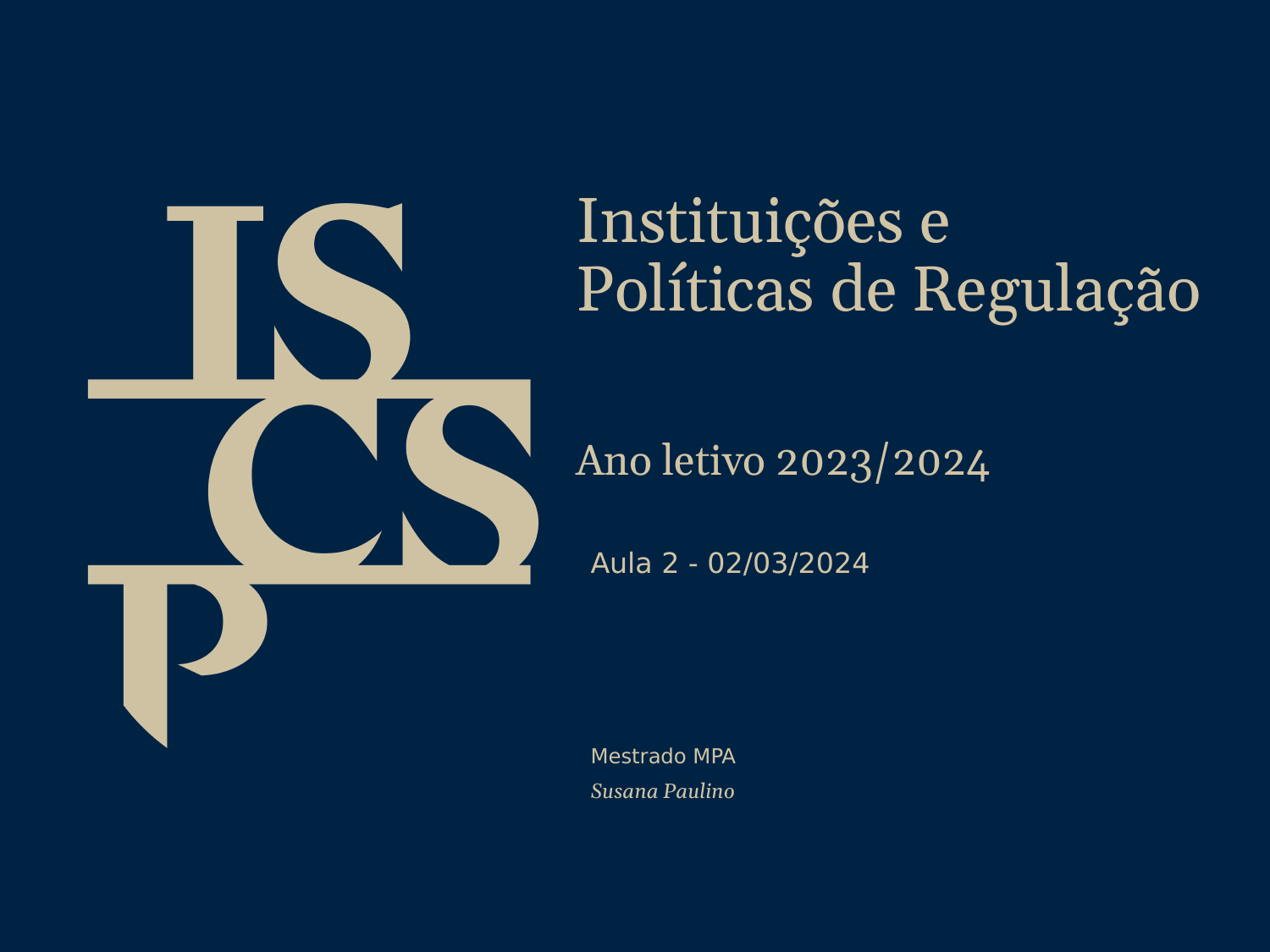

Instituições e
Políticas de Regulação
Ano letivo 2023/2024
Aula 2 - 02/03/2024

Mestrado MPA
Susana Paulino